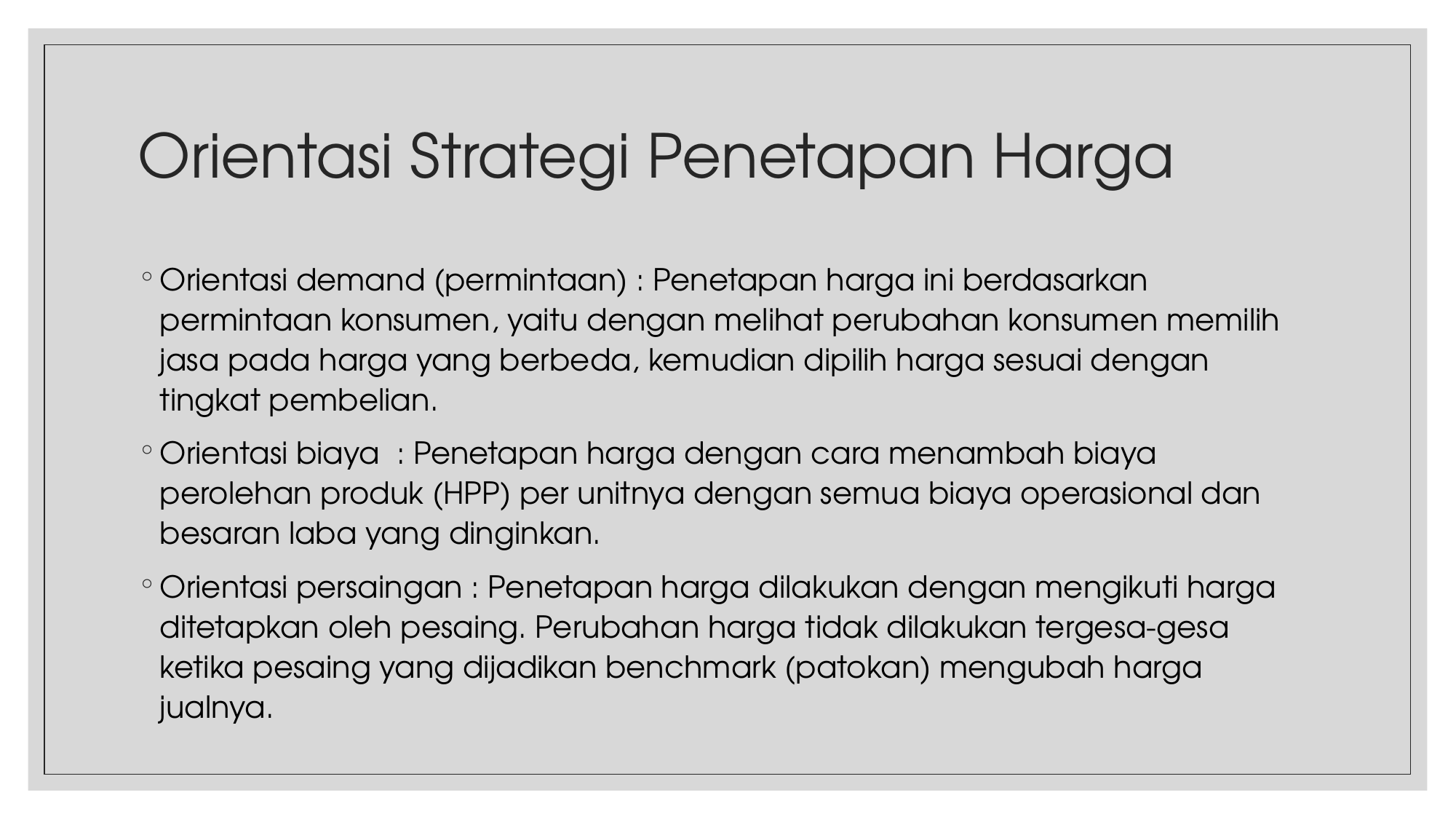

# Orientasi Strategi Penetapan Harga
Orientasi demand (permintaan) : Penetapan harga ini berdasarkan permintaan konsumen, yaitu dengan melihat perubahan konsumen memilih jasa pada harga yang berbeda, kemudian dipilih harga sesuai dengan tingkat pembelian.
Orientasi biaya  : Penetapan harga dengan cara menambah biaya perolehan produk (HPP) per unitnya dengan semua biaya operasional dan besaran laba yang dinginkan.
Orientasi persaingan : Penetapan harga dilakukan dengan mengikuti harga ditetapkan oleh pesaing. Perubahan harga tidak dilakukan tergesa-gesa ketika pesaing yang dijadikan benchmark (patokan) mengubah harga jualnya.